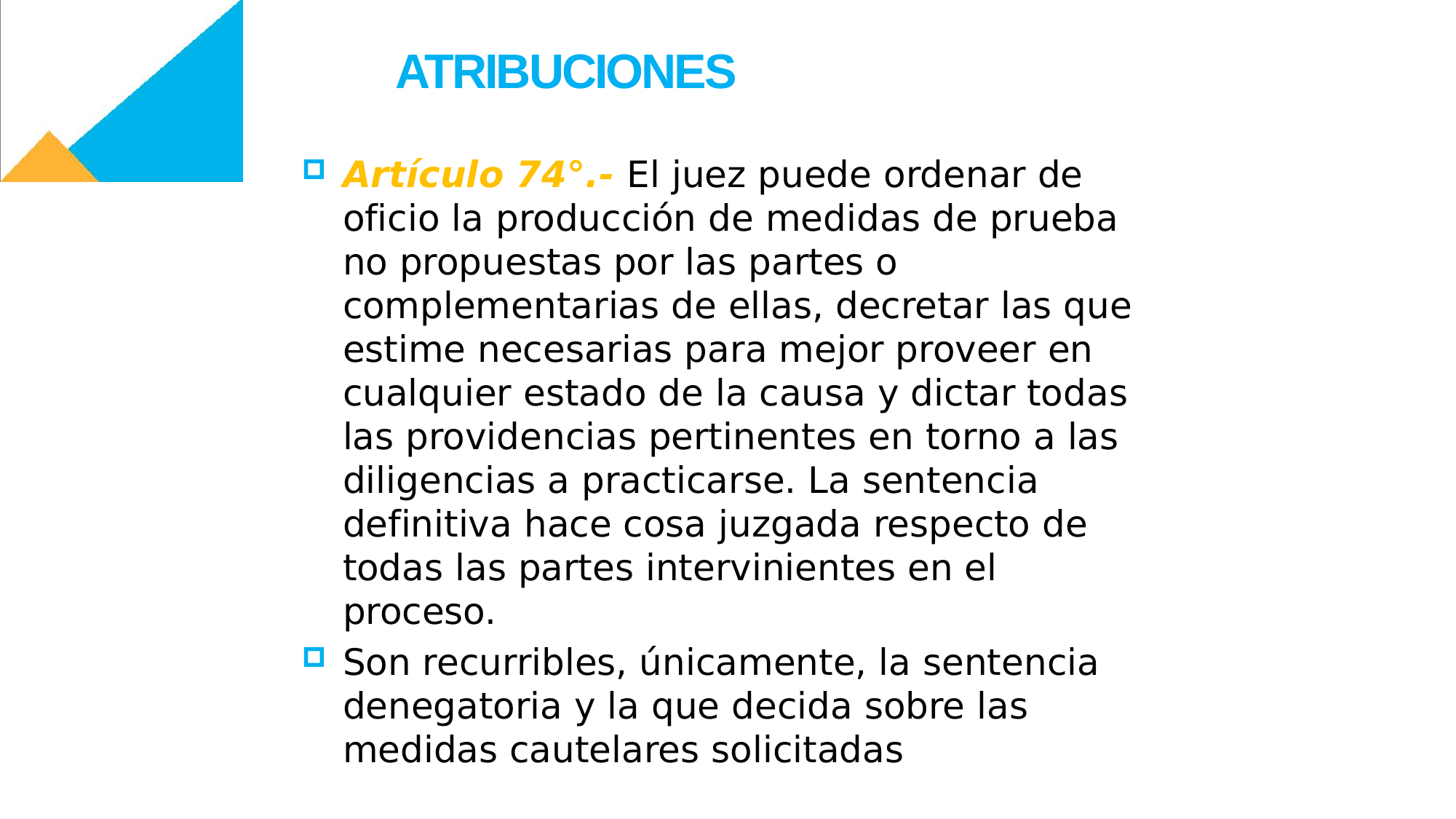

ATRIBUCIONES
Artículo 74°.- El juez puede ordenar de oficio la producción de medidas de prueba no propuestas por las partes o complementarias de ellas, decretar las que estime necesarias para mejor proveer en cualquier estado de la causa y dictar todas las providencias pertinentes en torno a las diligencias a practicarse. La sentencia definitiva hace cosa juzgada respecto de todas las partes intervinientes en el proceso.
Son recurribles, únicamente, la sentencia denegatoria y la que decida sobre las medidas cautelares solicitadas